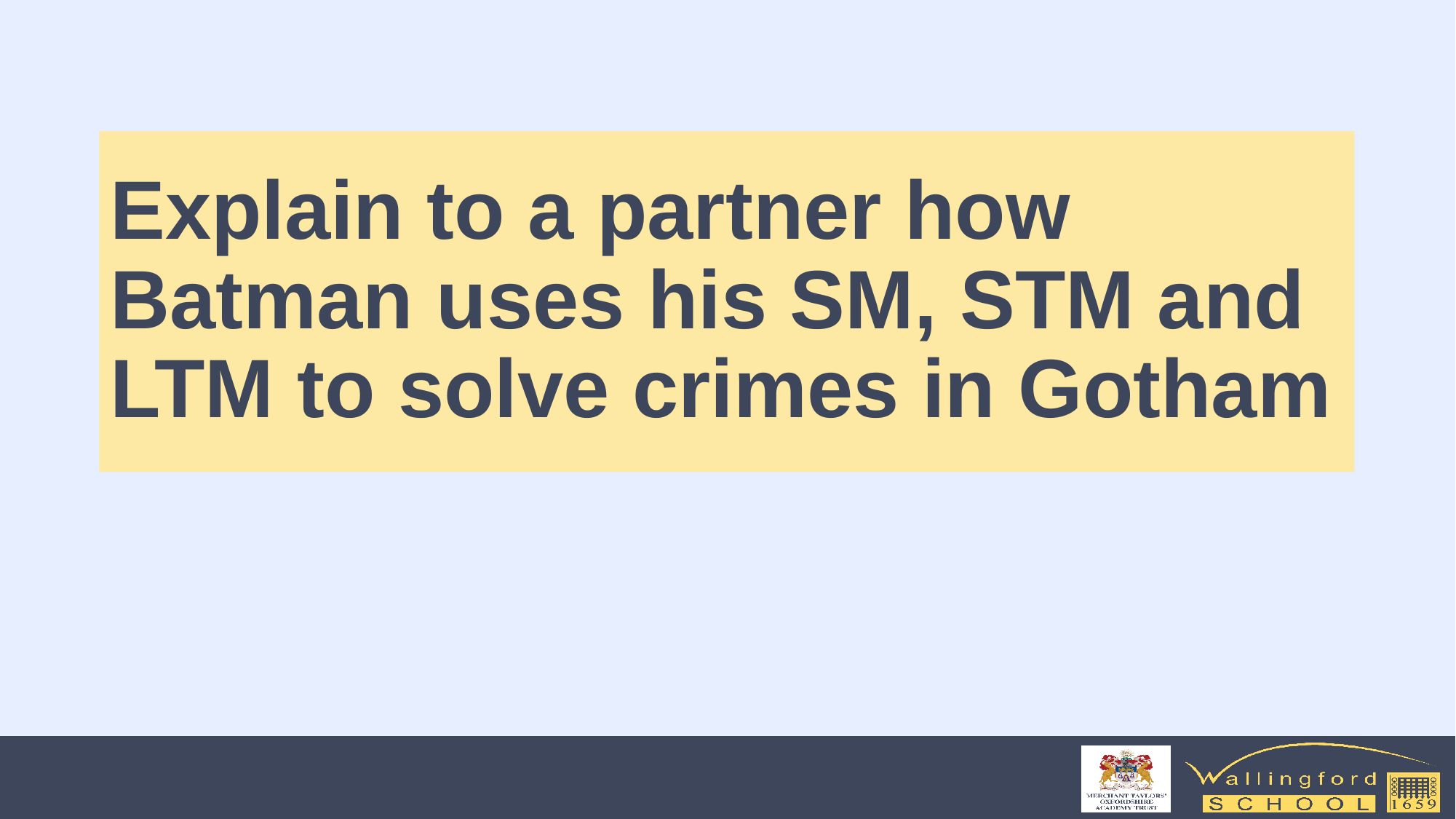

# Explain to a partner how Batman uses his SM, STM and LTM to solve crimes in Gotham